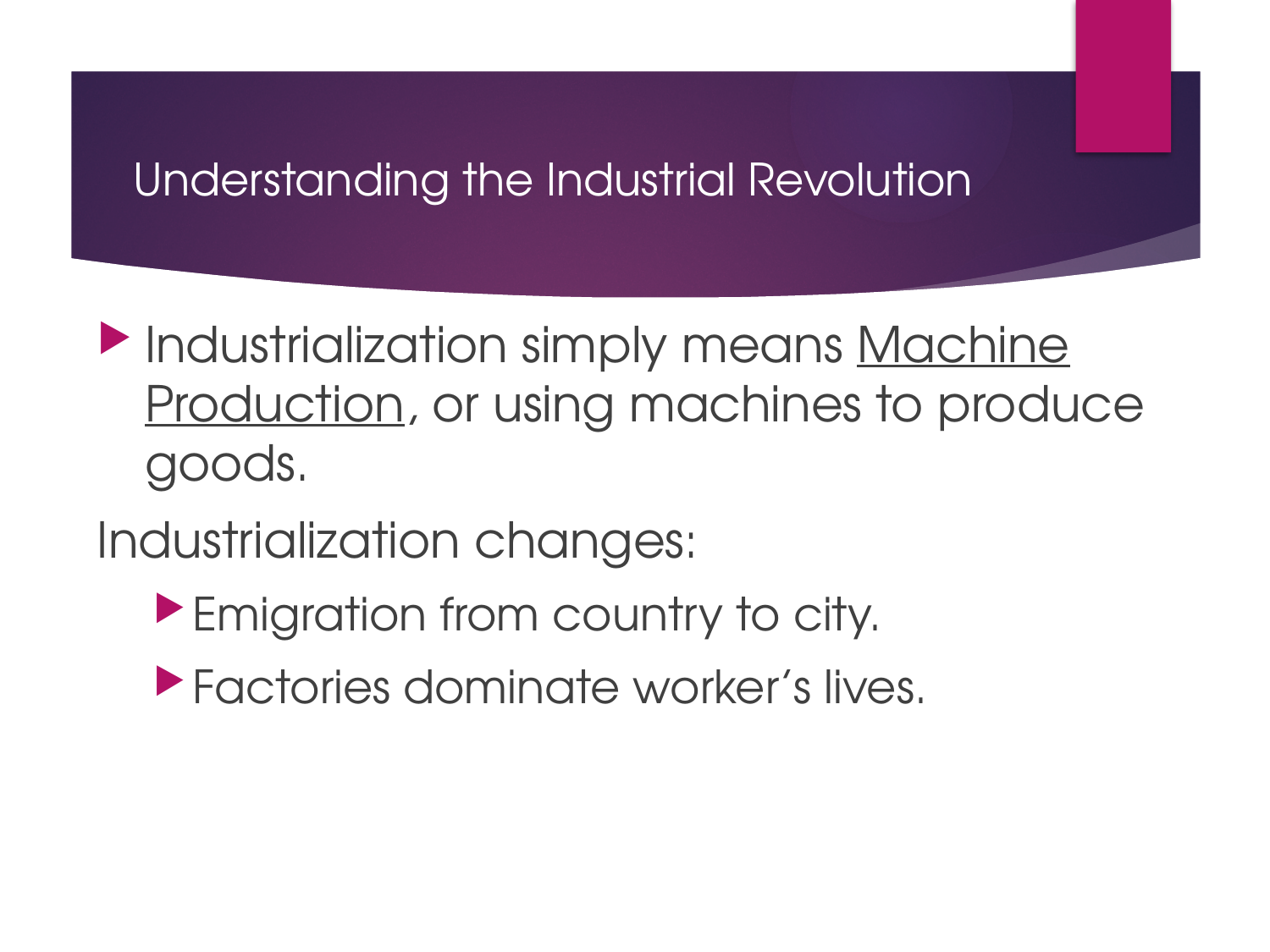

# Understanding the Industrial Revolution
Industrialization simply means Machine Production, or using machines to produce goods.
Industrialization changes:
Emigration from country to city.
Factories dominate worker’s lives.